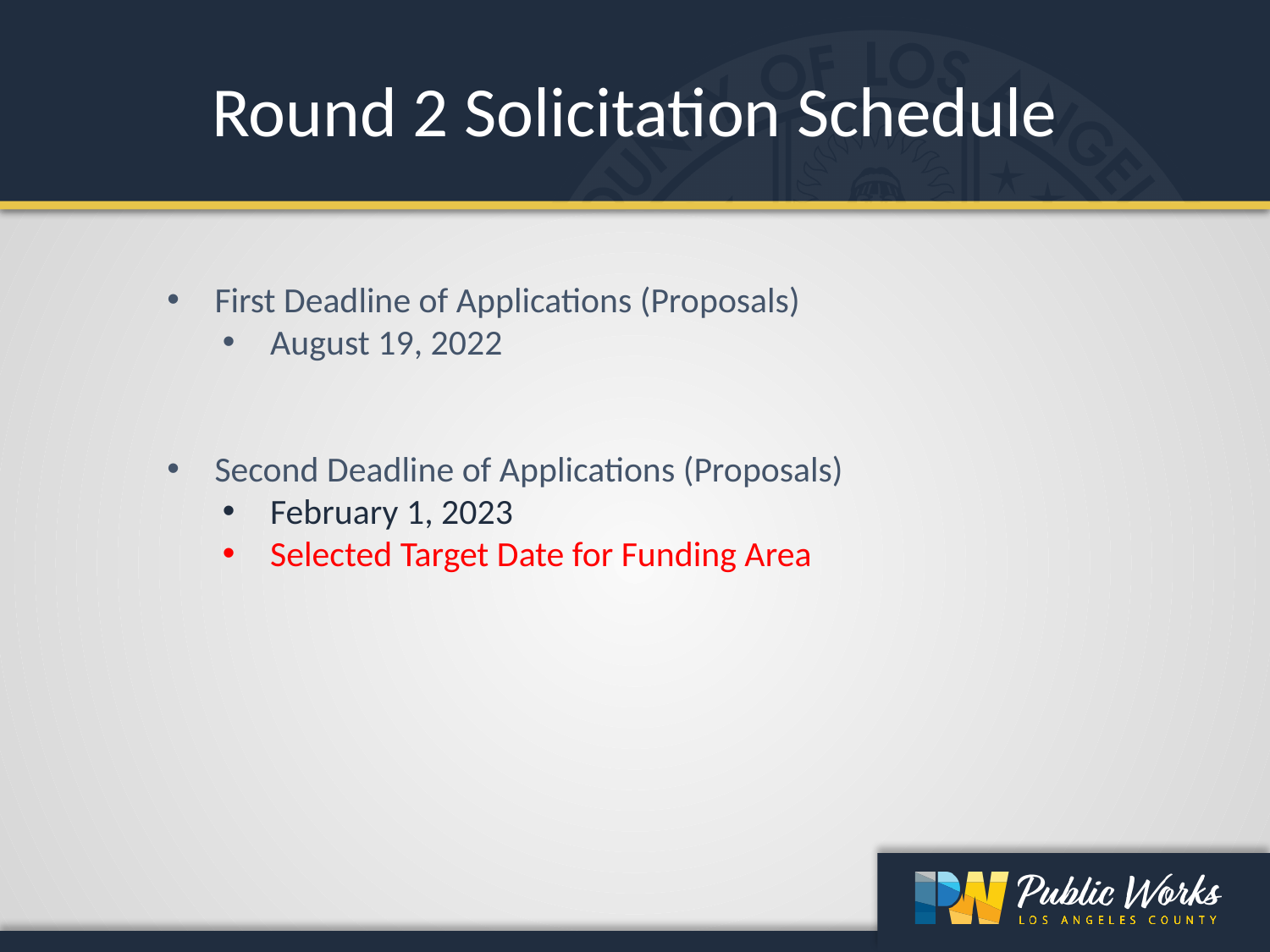

Round 2 Solicitation Schedule

First Deadline of Applications (Proposals)
August 19, 2022

Second Deadline of Applications (Proposals)
February 1, 2023
Selected Target Date for Funding Area